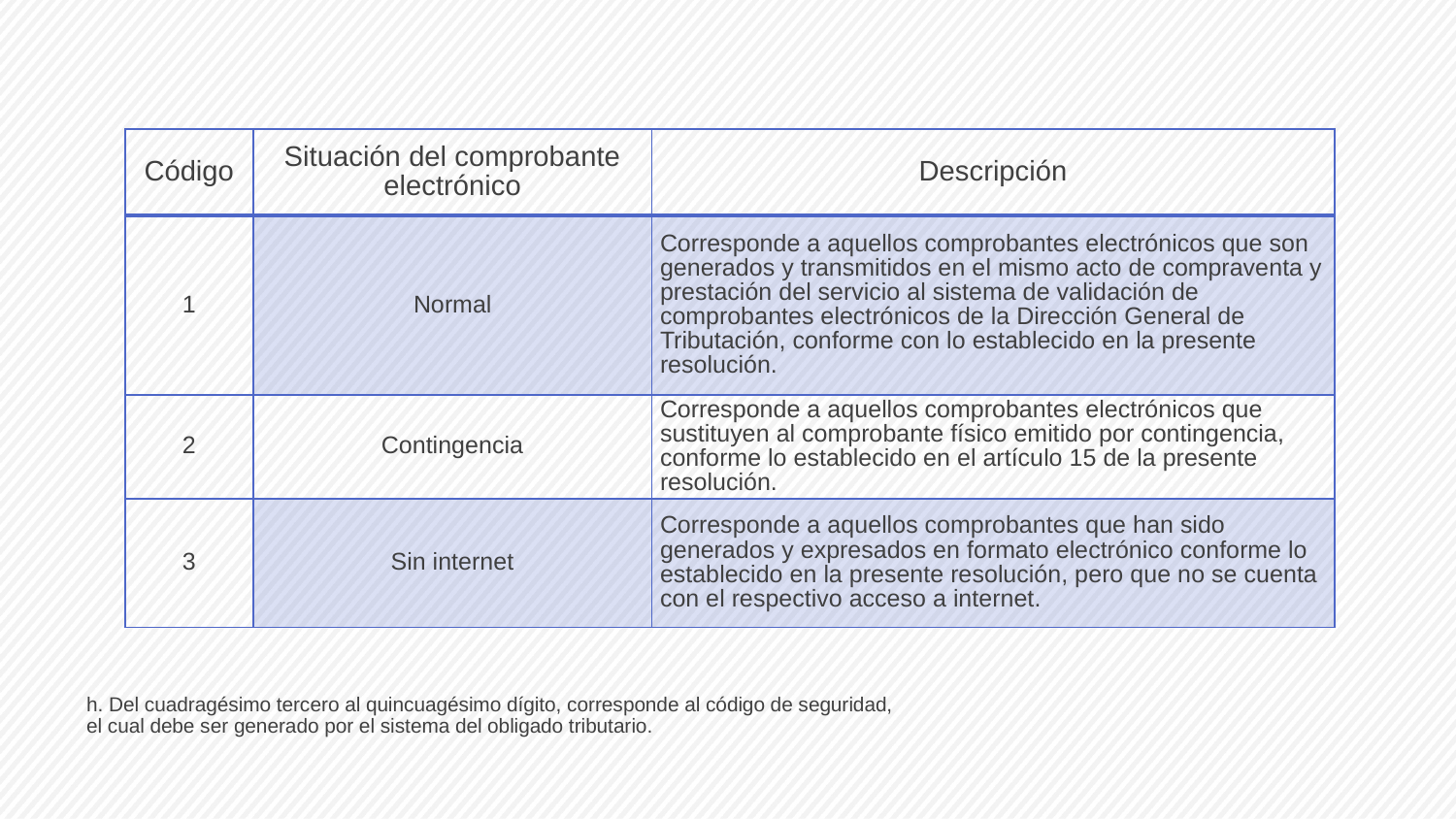

| Código | Situación del comprobante electrónico | Descripción |
| --- | --- | --- |
| 1 | Normal | Corresponde a aquellos comprobantes electrónicos que son generados y transmitidos en el mismo acto de compraventa y prestación del servicio al sistema de validación de comprobantes electrónicos de la Dirección General de Tributación, conforme con lo establecido en la presente resolución. |
| 2 | Contingencia | Corresponde a aquellos comprobantes electrónicos que sustituyen al comprobante físico emitido por contingencia, conforme lo establecido en el artículo 15 de la presente resolución. |
| 3 | Sin internet | Corresponde a aquellos comprobantes que han sido generados y expresados en formato electrónico conforme lo establecido en la presente resolución, pero que no se cuenta con el respectivo acceso a internet. |
h. Del cuadragésimo tercero al quincuagésimo dígito, corresponde al código de seguridad,
el cual debe ser generado por el sistema del obligado tributario.